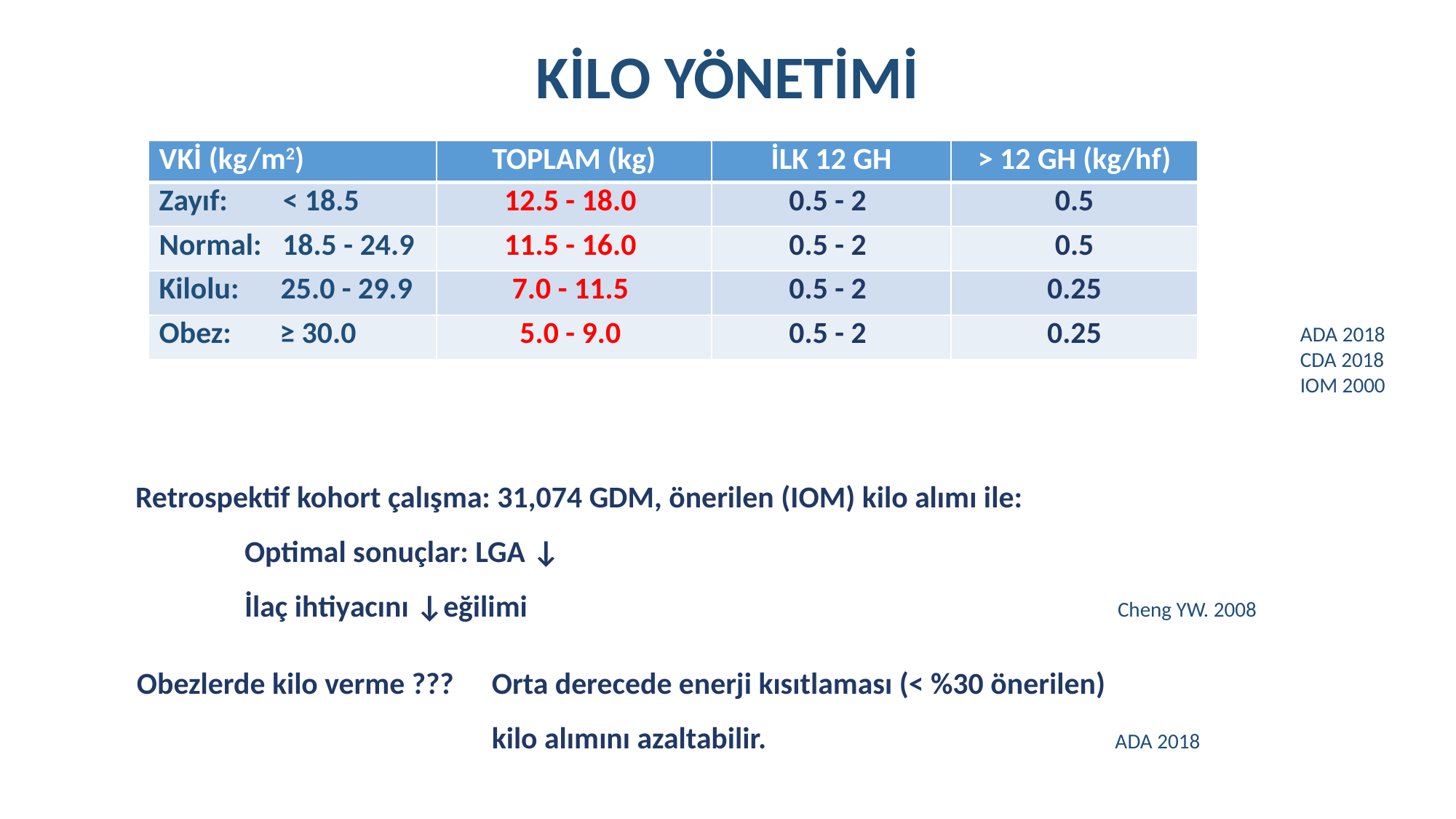

# KİLO YÖNETİMİ
| VKİ (kg/m2) | TOPLAM (kg) | İLK 12 GH | > 12 GH (kg/hf) |
| --- | --- | --- | --- |
| Zayıf: < 18.5 | 12.5 - 18.0 | 0.5 - 2 | 0.5 |
| Normal: 18.5 - 24.9 | 11.5 - 16.0 | 0.5 - 2 | 0.5 |
| Kilolu: 25.0 - 29.9 | 7.0 - 11.5 | 0.5 - 2 | 0.25 |
| Obez: ≥ 30.0 | 5.0 - 9.0 | 0.5 - 2 | 0.25 |
ADA 2018
CDA 2018
IOM 2000

Retrospektif kohort çalışma: 31,074 GDM, önerilen (IOM) kilo alımı ile:
	Optimal sonuçlar: LGA ↓
	İlaç ihtiyacını ↓eğilimi 						Cheng YW. 2008
Obezlerde kilo verme ???	    Orta derecede enerji kısıtlaması (< %30 önerilen)
			    kilo alımını azaltabilir.   			                 ADA 2018